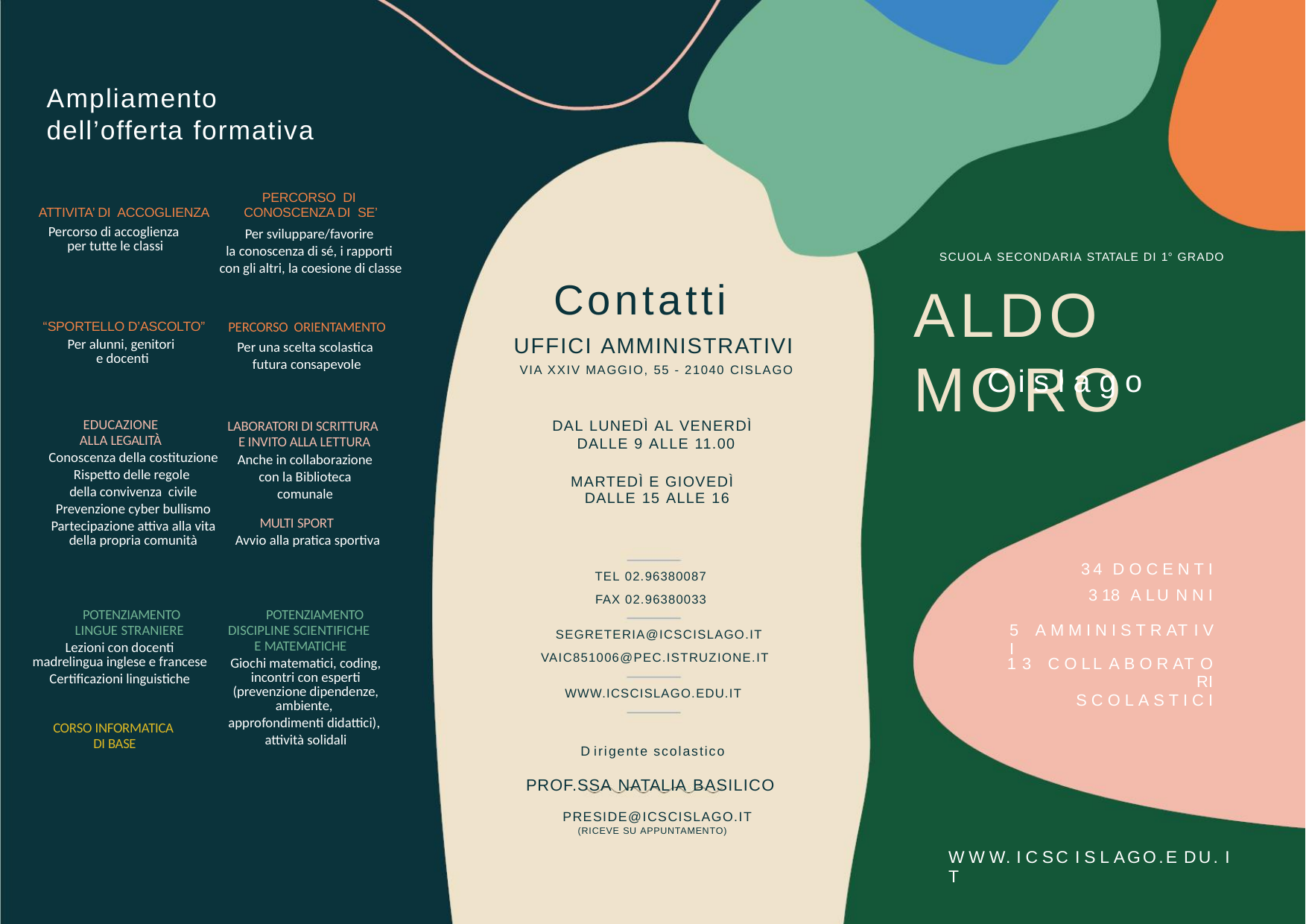

Ampliamento
dell’offerta formativa
PERCORSO  DI  CONOSCENZA DI  SE’
ATTIVITA’ DI  ACCOGLIENZA
Percorso di accoglienza
per tutte le classi
Per sviluppare/favorire
la conoscenza di sé, i rapporti
con gli altri, la coesione di classe
SCUOLA SECONDARIA STATALE DI 1° GRADO
Contatti
ALDO MORO
“SPORTELLO D’ASCOLTO”
PERCORSO  ORIENTAMENTO
UFFICI AMMINISTRATIVI
Per alunni, genitori
 e docenti
Per una scelta scolastica
 futura consapevole
C i s l a g o
VIA XXIV MAGGIO, 55 - 21040 CISLAGO
DAL LUNEDÌ AL VENERDÌ
EDUCAZIONE
ALLA LEGALITÀ
Conoscenza della costituzione
Rispetto delle regole
della convivenza  civile
Prevenzione cyber bullismo
Partecipazione attiva alla vita della propria comunità
LABORATORI DI SCRITTURA
E INVITO ALLA LETTURA
DALLE 9 ALLE 11.00
Anche in collaborazione
 con la Biblioteca
comunale
MARTEDÌ E GIOVEDÌ
DALLE 15 ALLE 16
MULTI SPORT
     Avvio alla pratica sportiva
3 4 D O C E N T I
3 18 A LU N N I
TEL 02.96380087
FAX 02.96380033
POTENZIAMENTO
LINGUE STRANIERE
Lezioni con docenti madrelingua inglese e francese
Certificazioni linguistiche
POTENZIAMENTO
DISCIPLINE SCIENTIFICHE
E MATEMATICHE
Giochi matematici, coding, incontri con esperti (prevenzione dipendenze, ambiente,
approfondimenti didattici),
attività solidali
5 A M M I N I S T R AT I V I
SEGRETERIA@ICSCISLAGO.IT
VAIC851006@PEC.ISTRUZIONE.IT
13 C O LL A B O R AT O RI
S C O L A S T I C I
WWW.ICSCISLAGO.EDU.IT
CORSO INFORMATICA
DI BASE
D irigente scolastico

PROF.SSA NATALIA BASILICO
PRESIDE@ICSCISLAGO.IT
(RICEVE SU APPUNTAMENTO)

W W W. I C SC I S L AGO.E DU. I T